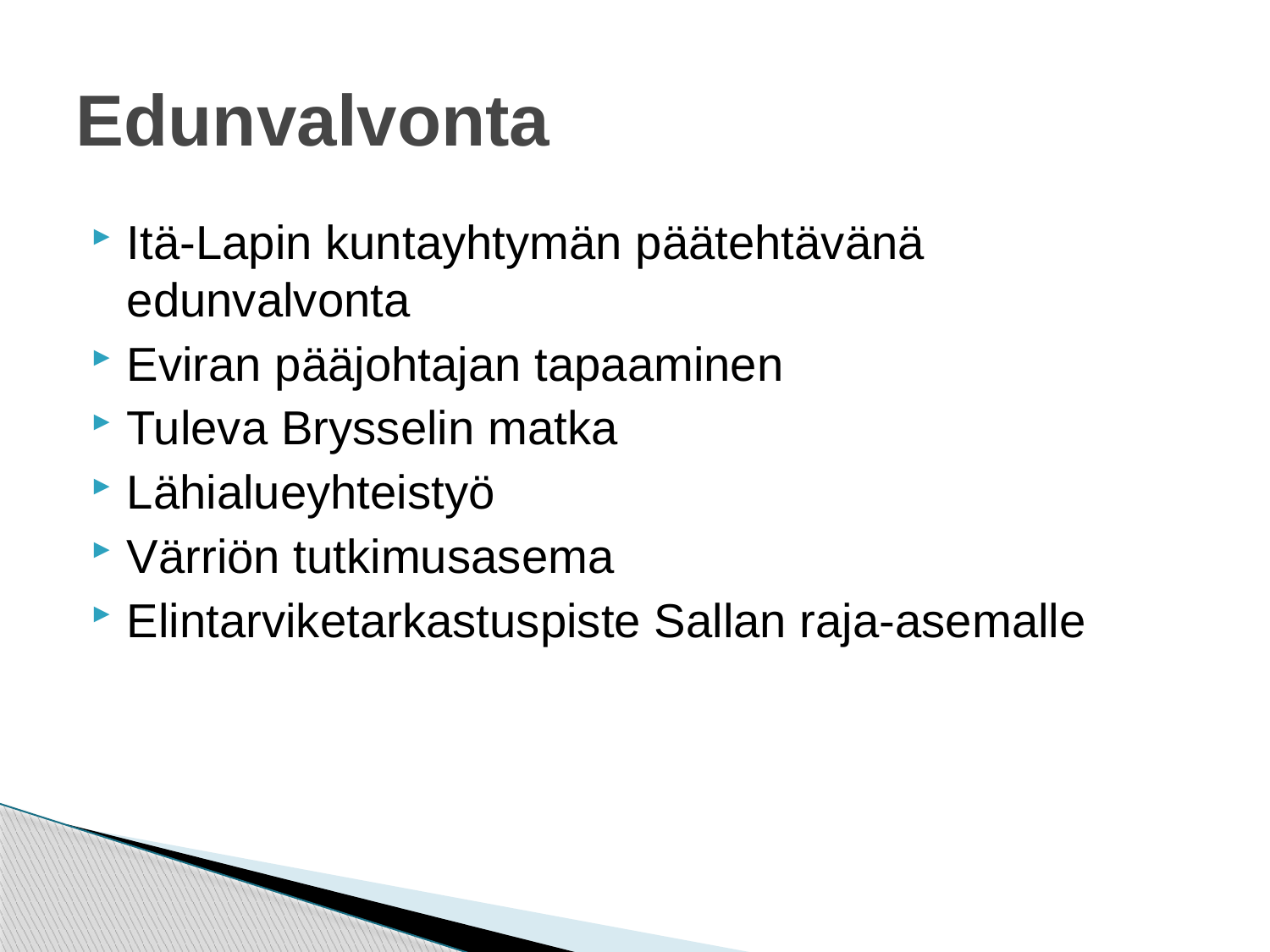

# Edunvalvonta
Itä-Lapin kuntayhtymän päätehtävänä edunvalvonta
Eviran pääjohtajan tapaaminen
Tuleva Brysselin matka
Lähialueyhteistyö
Värriön tutkimusasema
Elintarviketarkastuspiste Sallan raja-asemalle